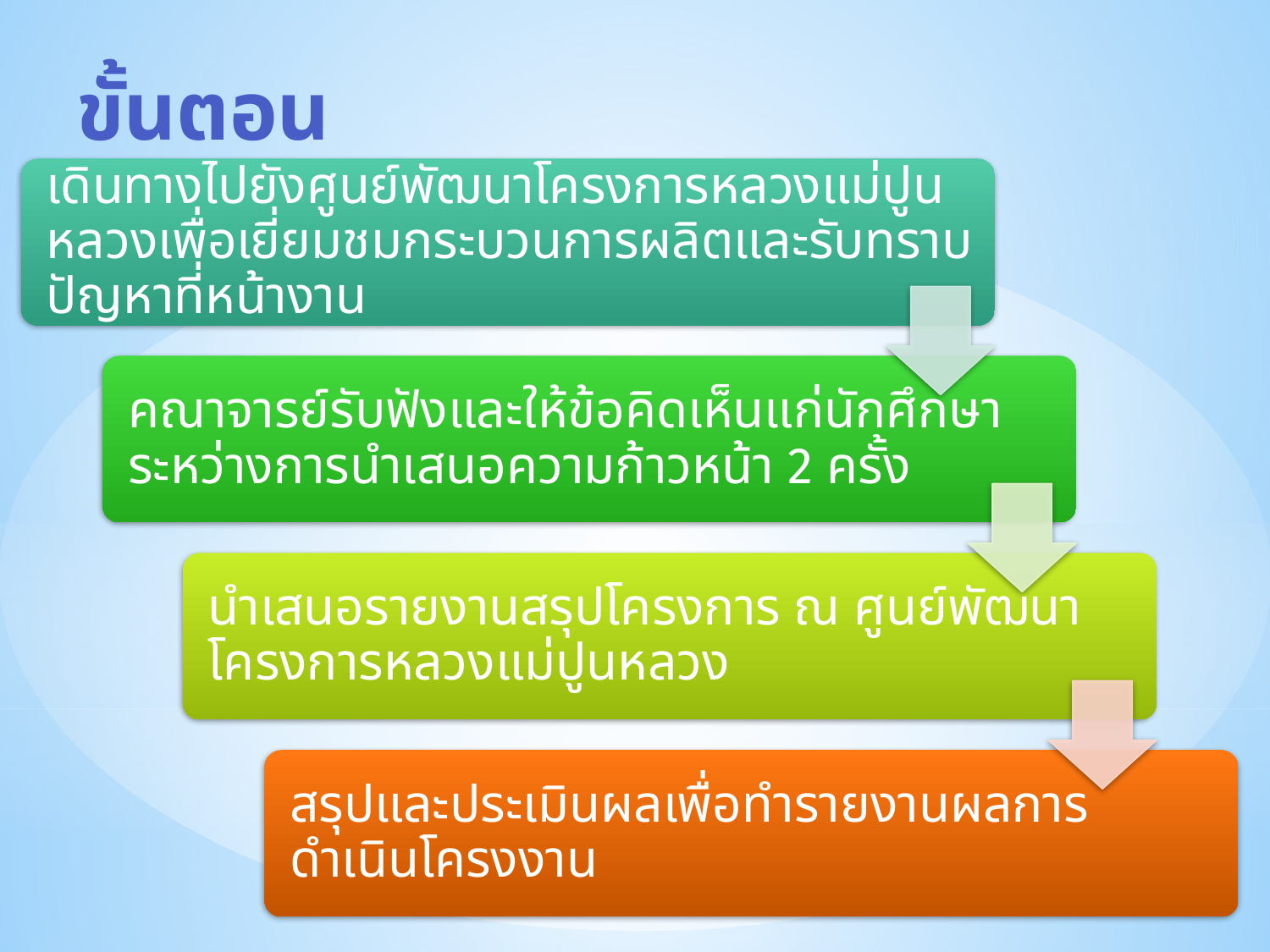

ขั้นตอน
เดินทางไปยังศูนย์พัฒนาโครงการหลวงแม่ปูนหลวงเพื่อเยี่ยมชมกระบวนการผลิตและรับทราบปัญหาที่หน้างาน
คณาจารย์รับฟังและให้ข้อคิดเห็นแก่นักศึกษาระหว่างการนำเสนอความก้าวหน้า 2 ครั้ง
นำเสนอรายงานสรุปโครงการ ณ ศูนย์พัฒนาโครงการหลวงแม่ปูนหลวง
สรุปและประเมินผลเพื่อทำรายงานผลการดำเนินโครงงาน

9